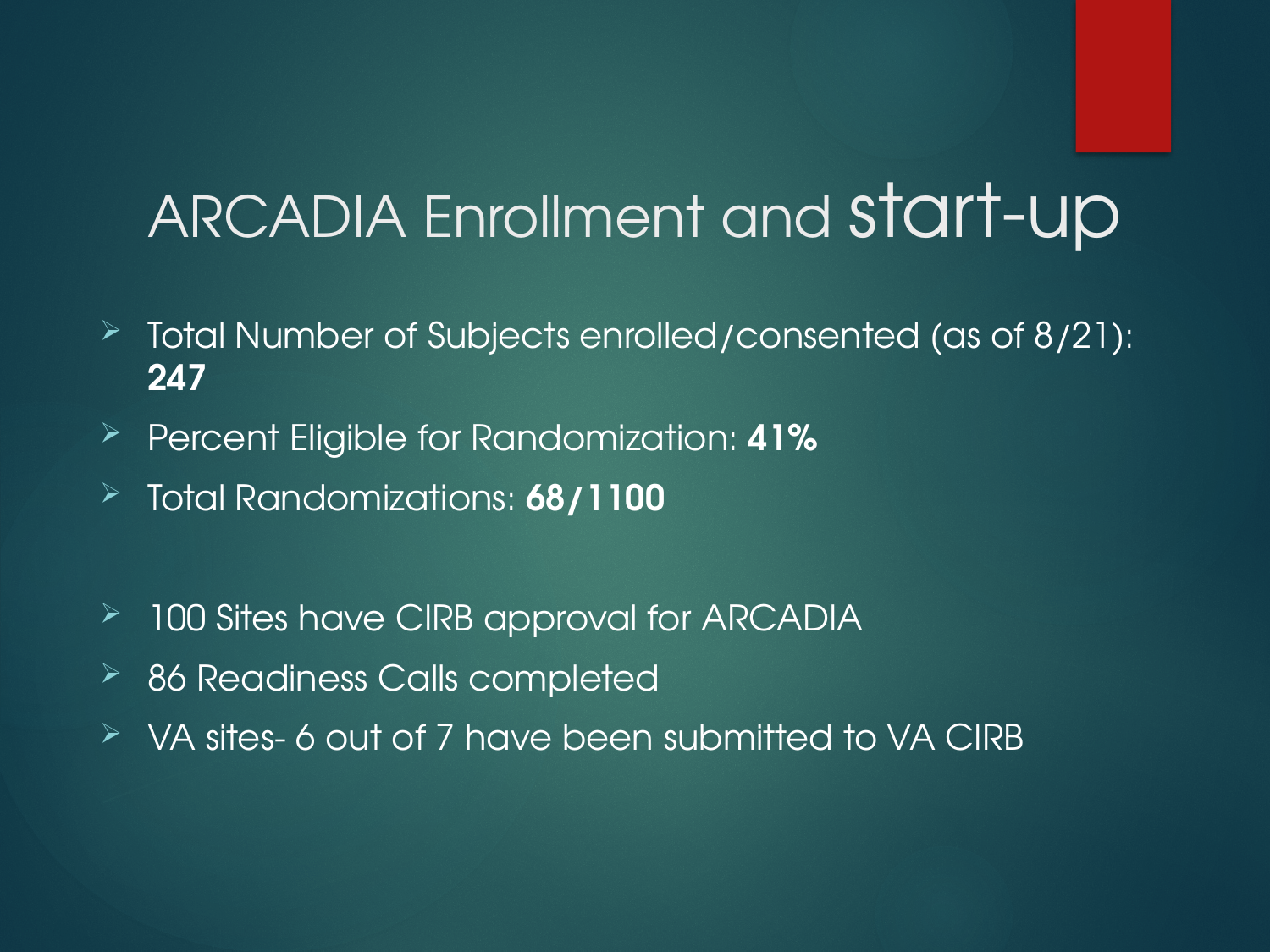

# ARCADIA Enrollment and start-up
Total Number of Subjects enrolled/consented (as of 8/21): 247
Percent Eligible for Randomization: 41%
Total Randomizations: 68/1100

100 Sites have CIRB approval for ARCADIA
86 Readiness Calls completed
VA sites- 6 out of 7 have been submitted to VA CIRB